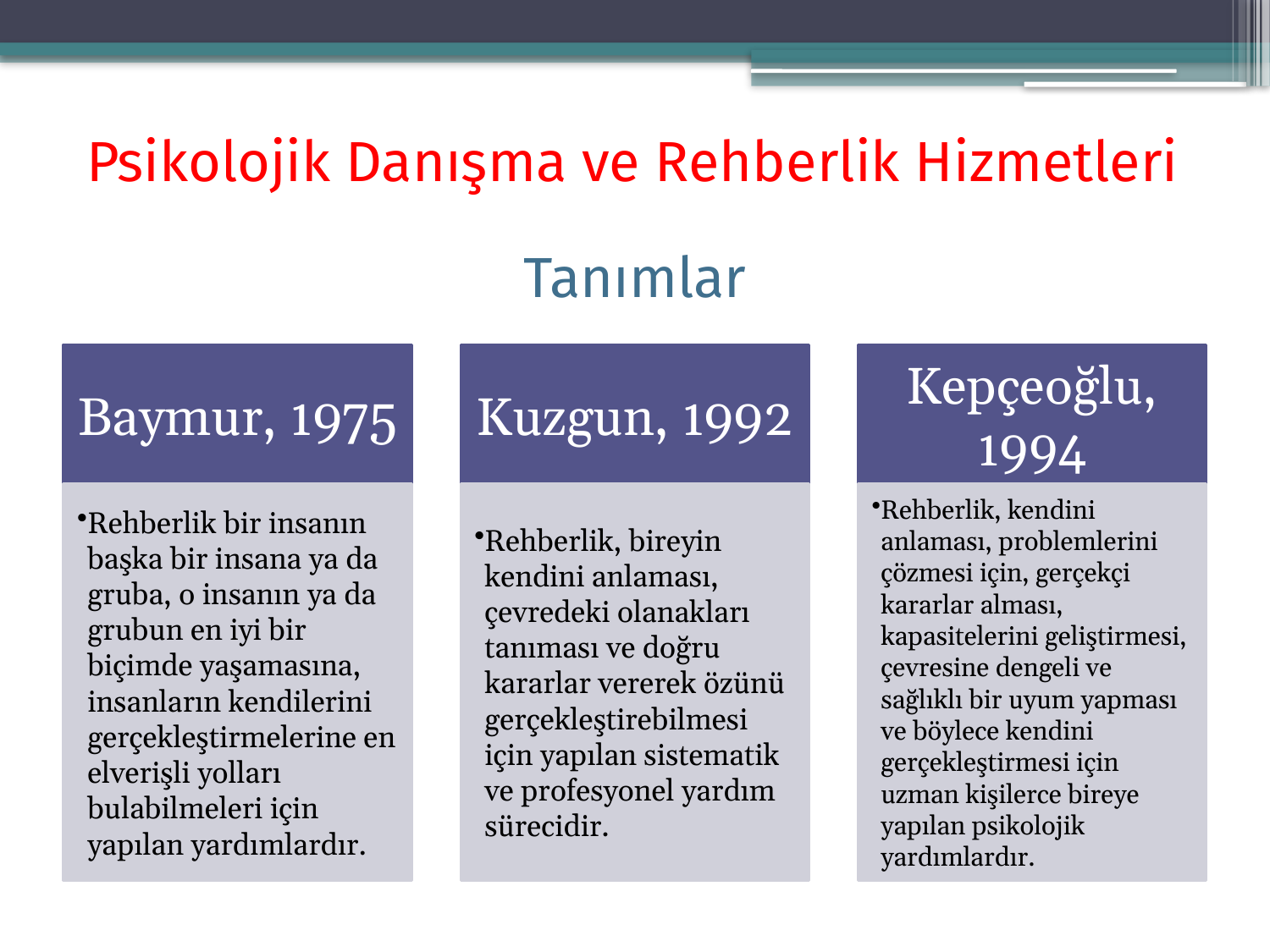

# Psikolojik Danışma ve Rehberlik Hizmetleri
Tanımlar
Baymur, 1975
Rehberlik bir insanın başka bir insana ya da gruba, o insanın ya da grubun en iyi bir biçimde yaşamasına, insanların kendilerini gerçekleştirmelerine en elverişli yolları bulabilmeleri için yapılan yardımlardır.
Kuzgun, 1992
Rehberlik, bireyin kendini anlaması, çevredeki olanakları tanıması ve doğru kararlar vererek özünü gerçekleştirebilmesi için yapılan sistematik ve profesyonel yardım sürecidir.
Kepçeoğlu, 1994
Rehberlik, kendini anlaması, problemlerini çözmesi için, gerçekçi kararlar alması, kapasitelerini geliştirmesi, çevresine dengeli ve sağlıklı bir uyum yapması ve böylece kendini gerçekleştirmesi için uzman kişilerce bireye yapılan psikolojik yardımlardır.